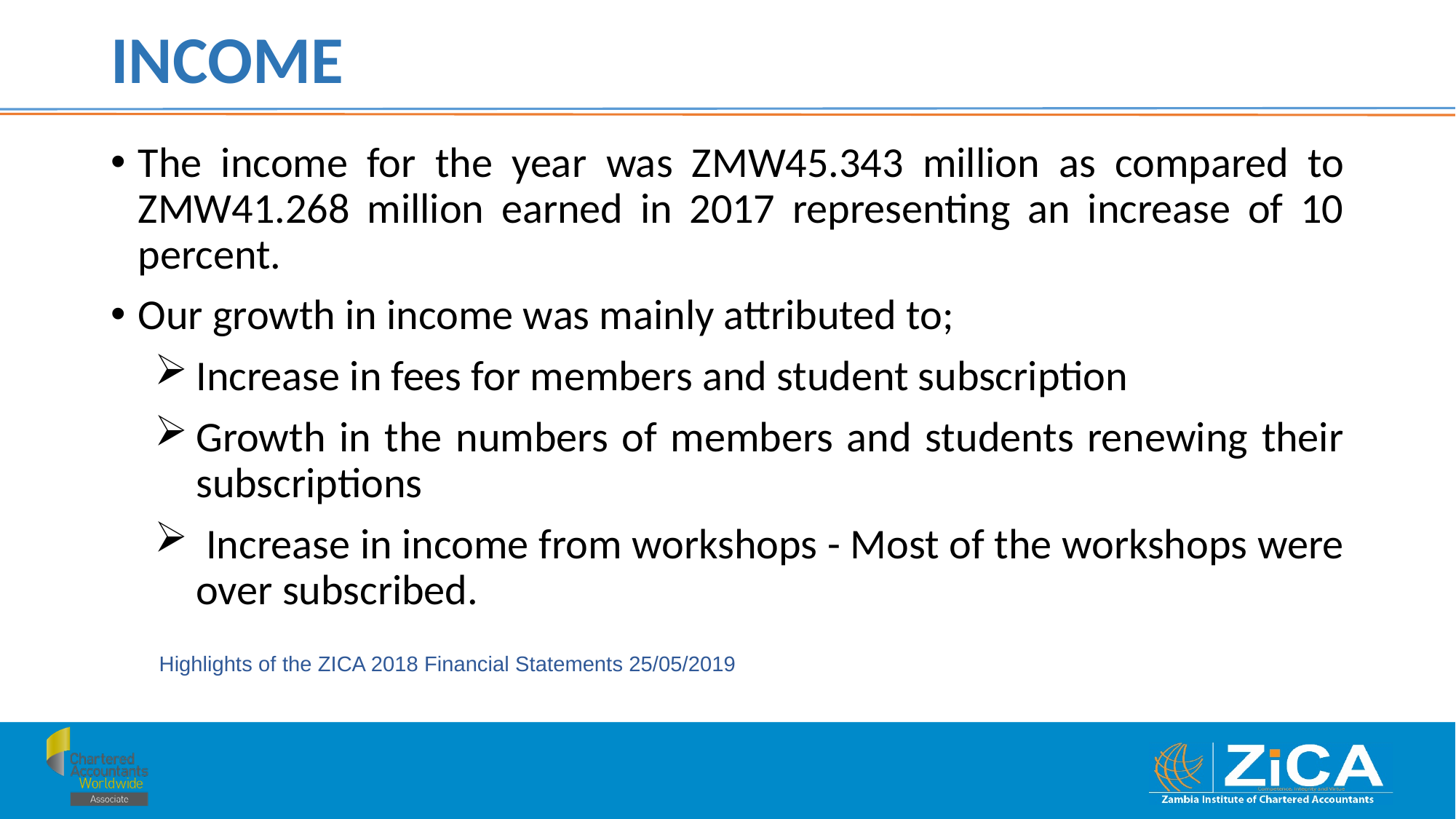

# INCOME
The income for the year was ZMW45.343 million as compared to ZMW41.268 million earned in 2017 representing an increase of 10 percent.
Our growth in income was mainly attributed to;
Increase in fees for members and student subscription
Growth in the numbers of members and students renewing their subscriptions
 Increase in income from workshops - Most of the workshops were over subscribed.

Highlights of the ZICA 2018 Financial Statements 25/05/2019